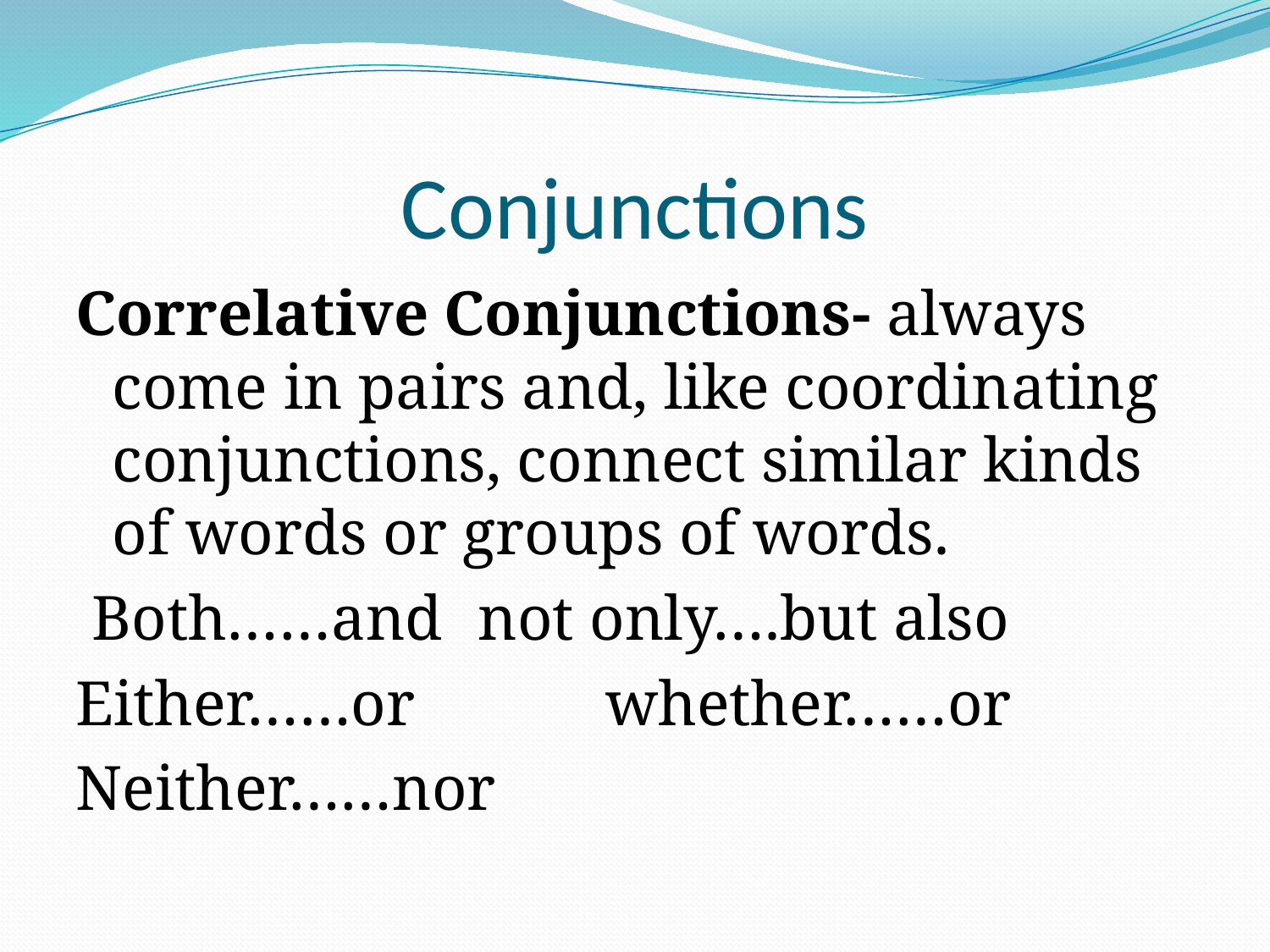

# Conjunctions
Correlative Conjunctions- always come in pairs and, like coordinating conjunctions, connect similar kinds of words or groups of words.
 Both……and		not only….but also
Either……or            whether……or
Neither……nor